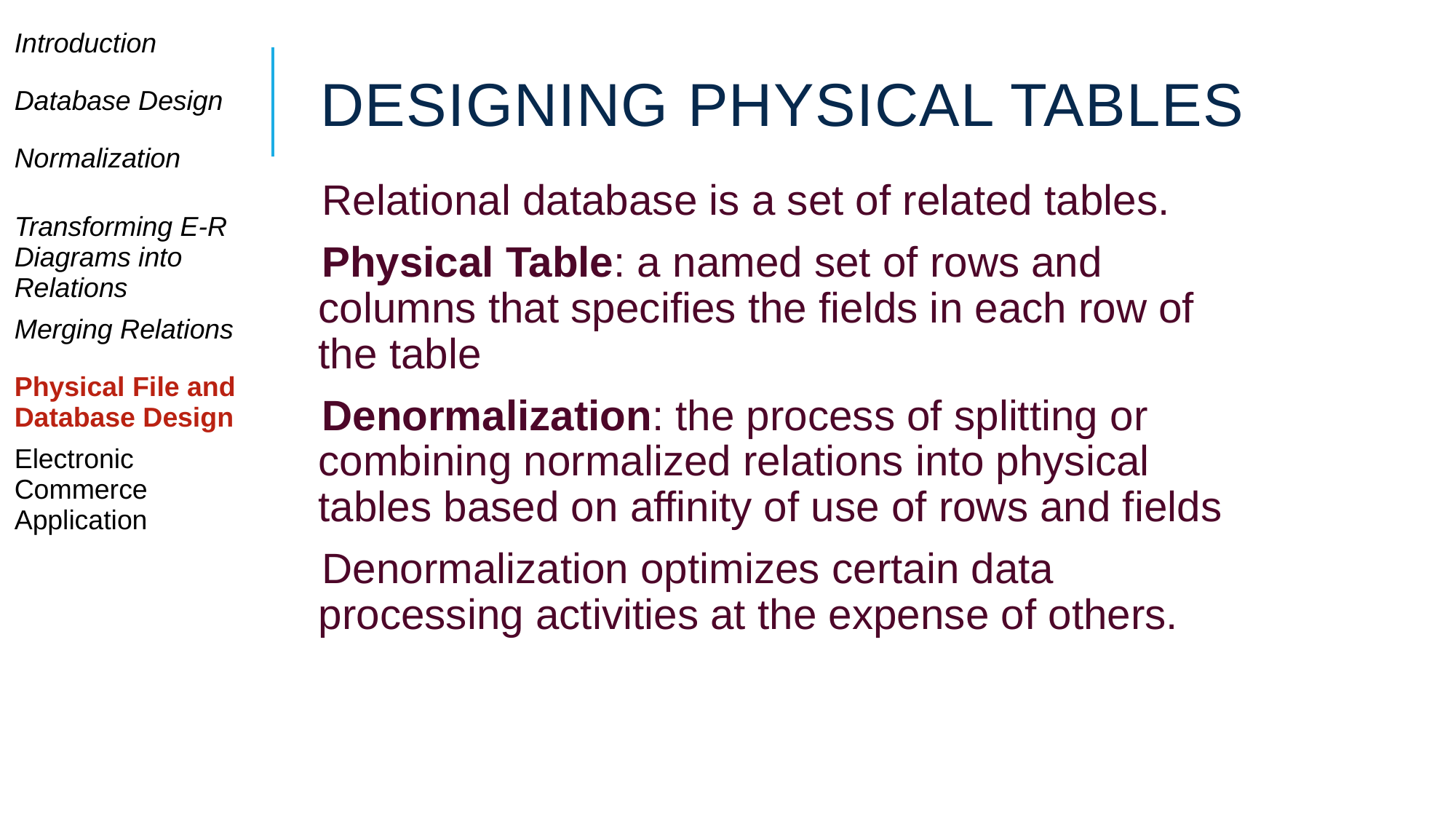

| Introduction |
| --- |
| Database Design |
| Normalization |
| Transforming E-R Diagrams into Relations |
| Merging Relations |
| Physical File and Database Design |
| Electronic Commerce Application |
|  |
|  |
|  |
# Designing Physical Tables
Relational database is a set of related tables.
Physical Table: a named set of rows and columns that specifies the fields in each row of the table
Denormalization: the process of splitting or combining normalized relations into physical tables based on affinity of use of rows and fields
Denormalization optimizes certain data processing activities at the expense of others.